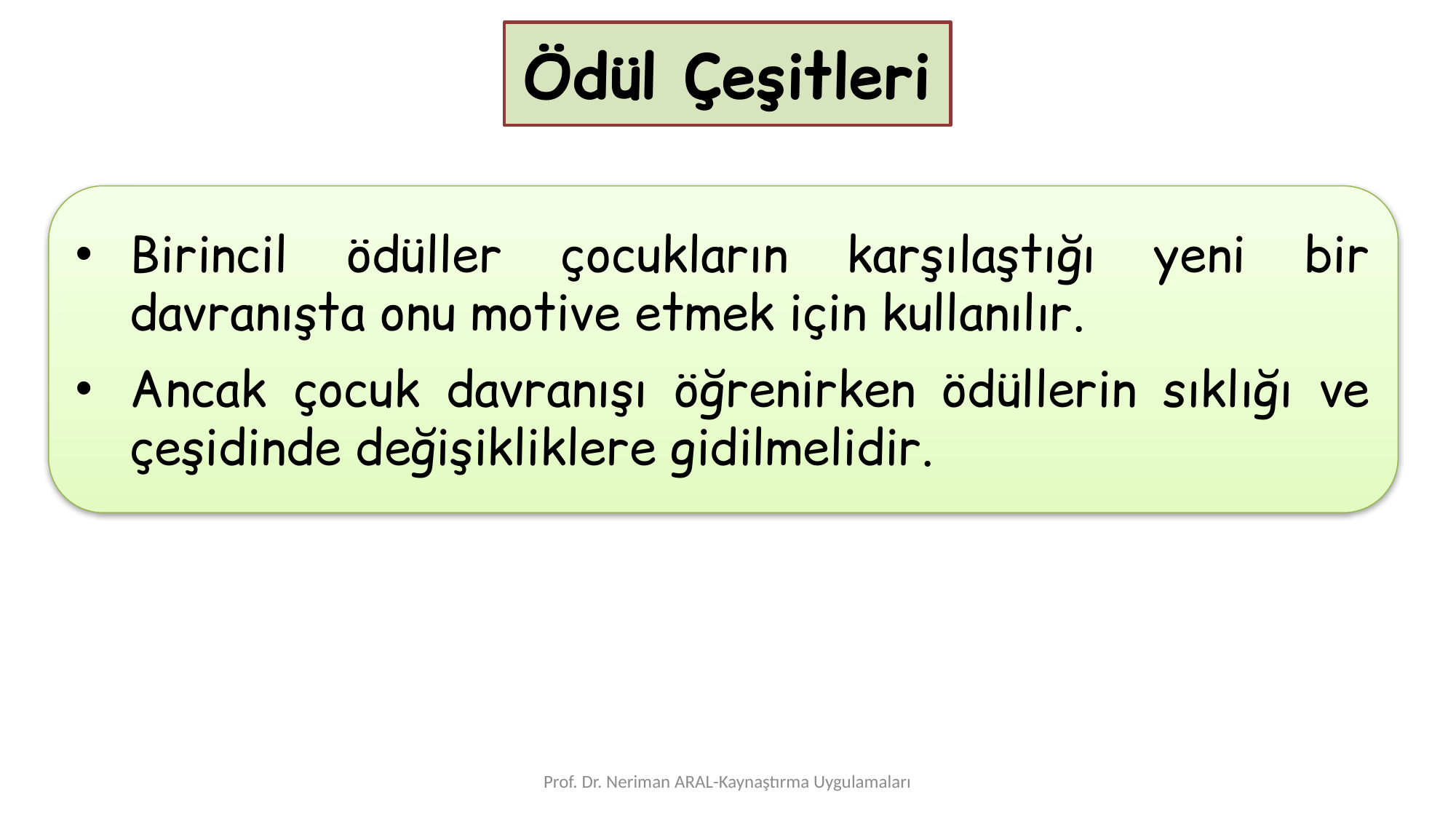

Ödül Çeşitleri
Birincil ödüller çocukların karşılaştığı yeni bir davranışta onu motive etmek için kullanılır.
Ancak çocuk davranışı öğrenirken ödüllerin sıklığı ve çeşidinde değişikliklere gidilmelidir.
Prof. Dr. Neriman ARAL-Kaynaştırma Uygulamaları